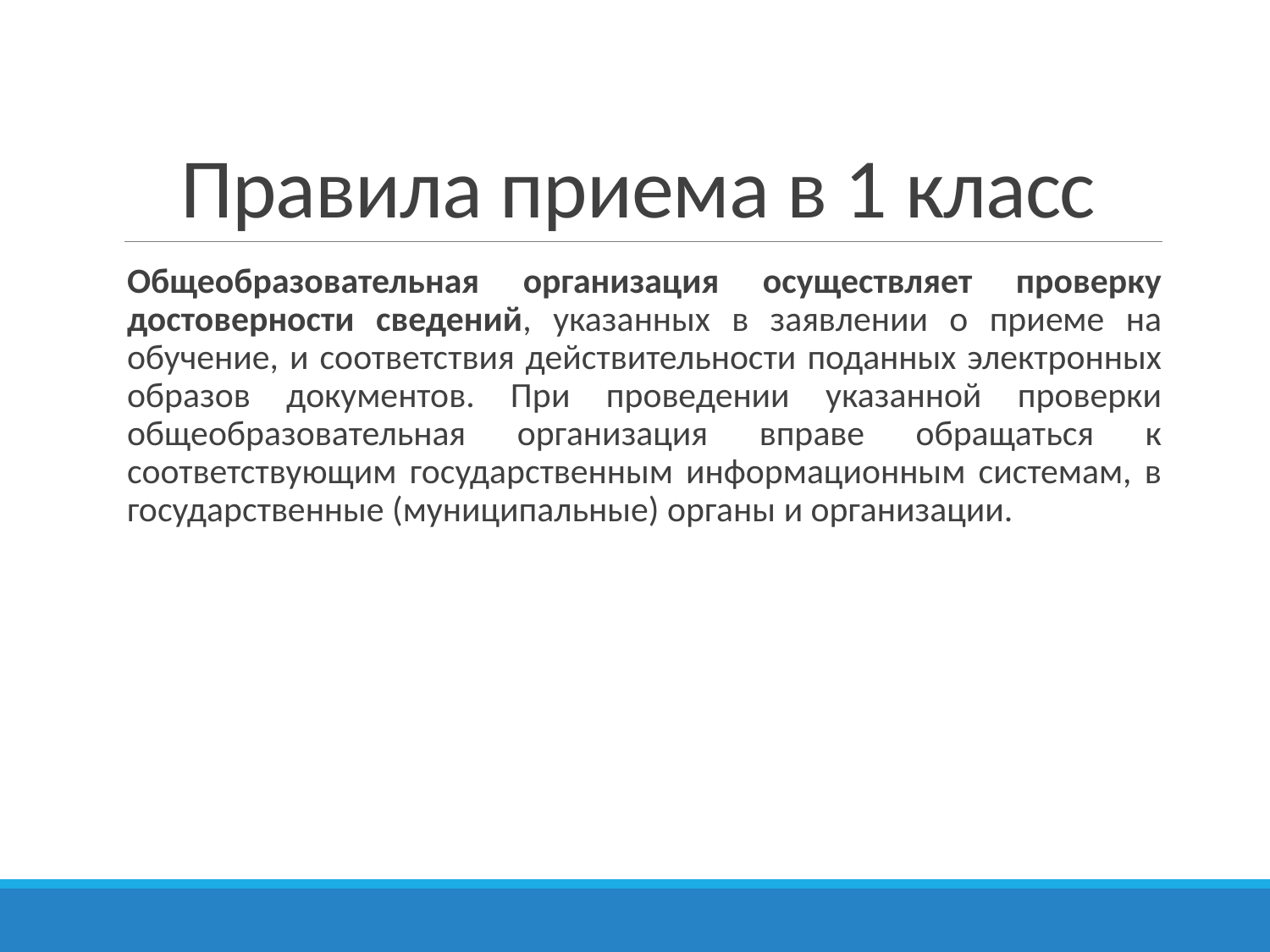

# Правила приема в 1 класс
Общеобразовательная организация осуществляет проверку достоверности сведений, указанных в заявлении о приеме на обучение, и соответствия действительности поданных электронных образов документов. При проведении указанной проверки общеобразовательная организация вправе обращаться к соответствующим государственным информационным системам, в государственные (муниципальные) органы и организации.